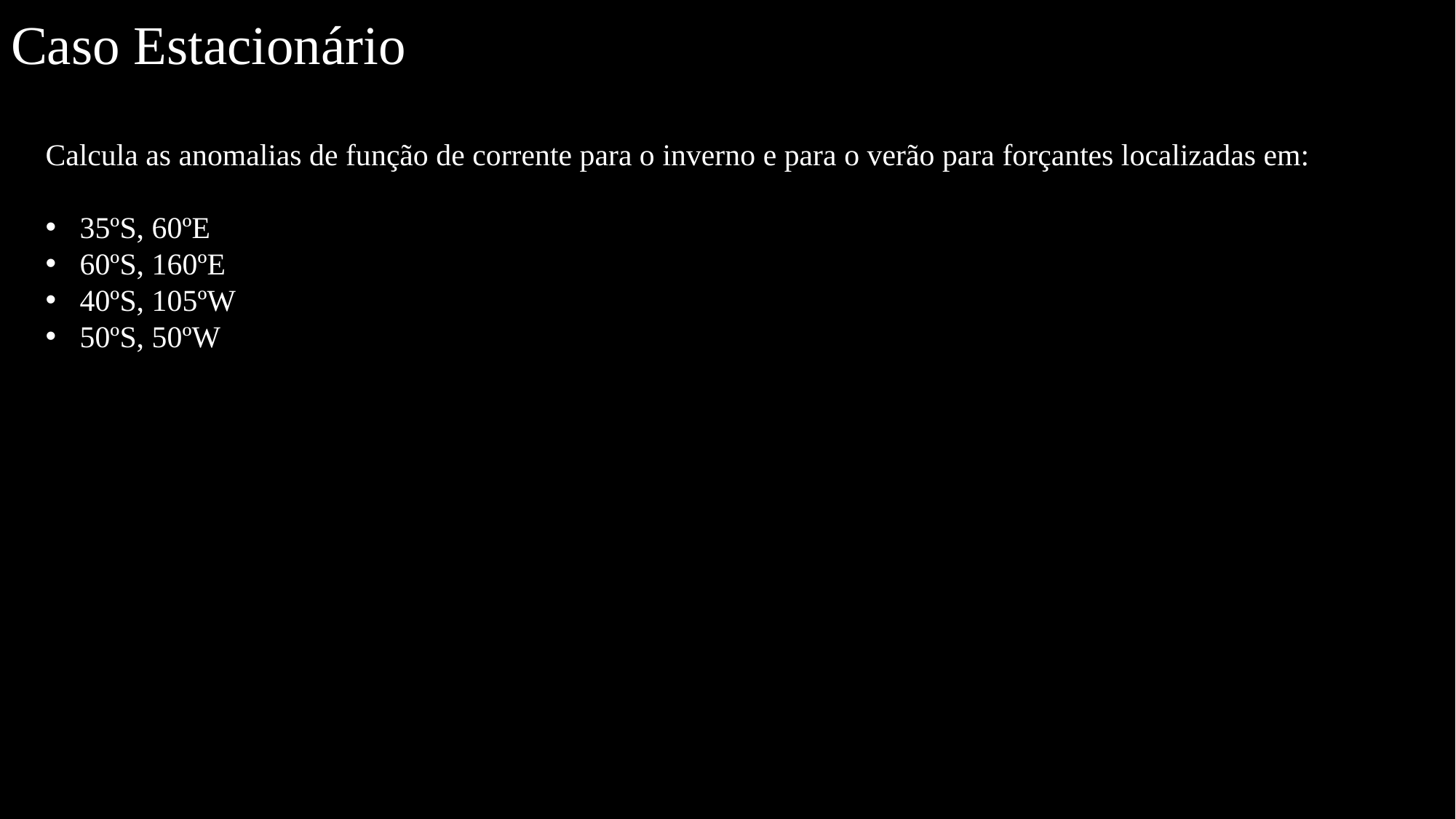

# Caso Estacionário
Calcula as anomalias de função de corrente para o inverno e para o verão para forçantes localizadas em:

35ºS, 60ºE
60ºS, 160ºE
40ºS, 105ºW
50ºS, 50ºW